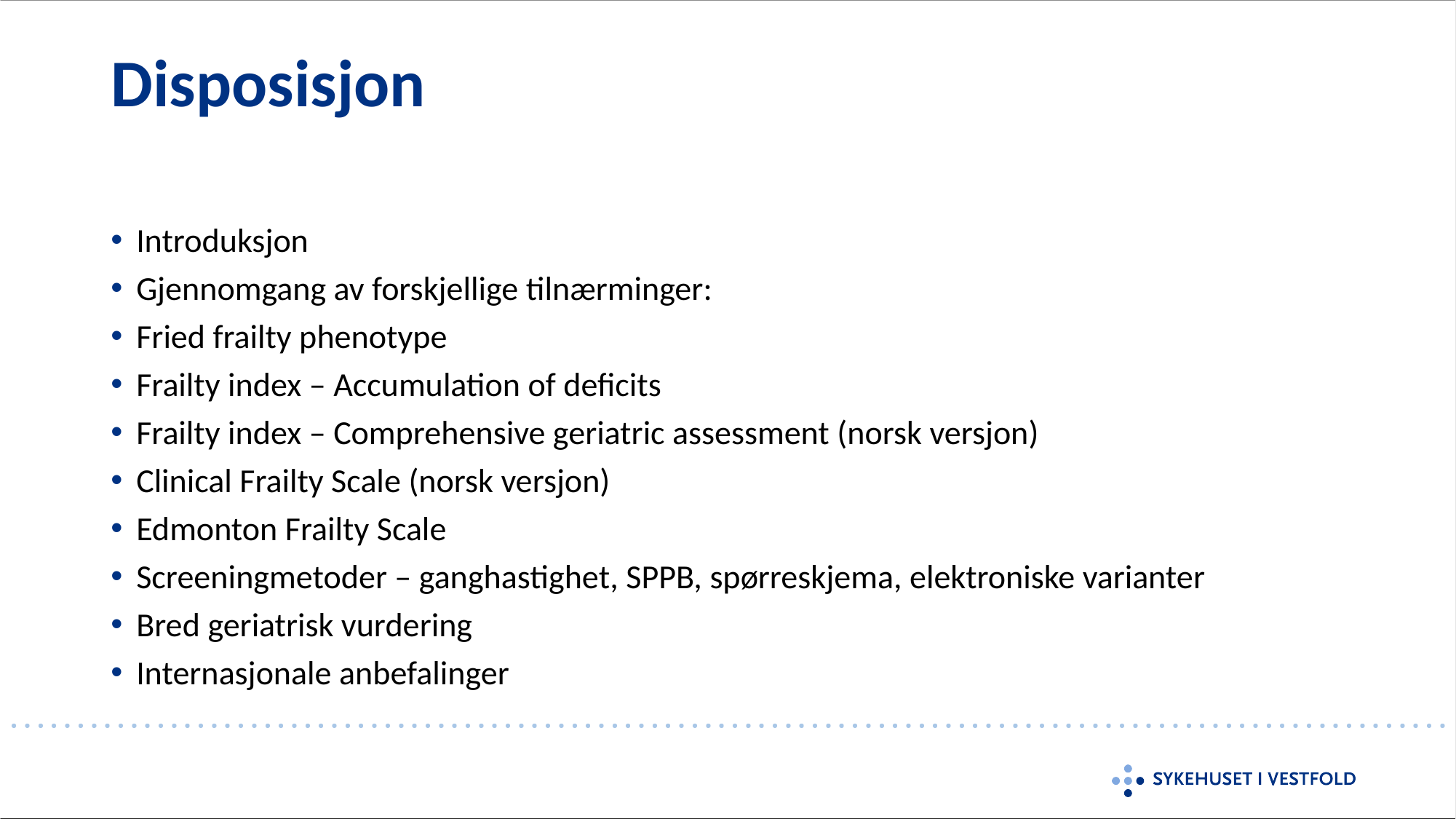

# Disposisjon
Introduksjon
Gjennomgang av forskjellige tilnærminger:
Fried frailty phenotype
Frailty index – Accumulation of deficits
Frailty index – Comprehensive geriatric assessment (norsk versjon)
Clinical Frailty Scale (norsk versjon)
Edmonton Frailty Scale
Screeningmetoder – ganghastighet, SPPB, spørreskjema, elektroniske varianter
Bred geriatrisk vurdering
Internasjonale anbefalinger